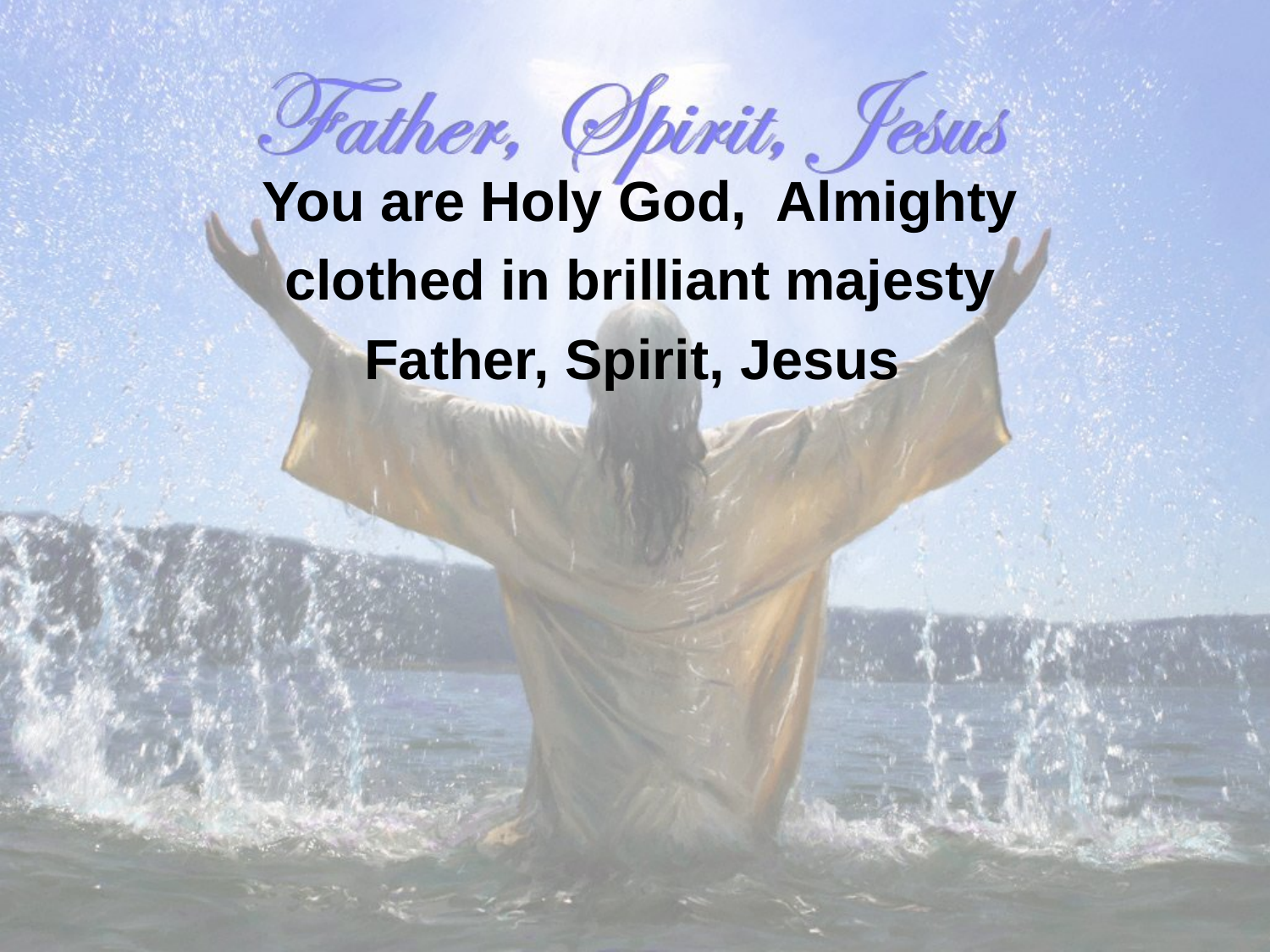

You are Holy God,  Almighty
clothed in brilliant majesty
Father, Spirit, Jesus